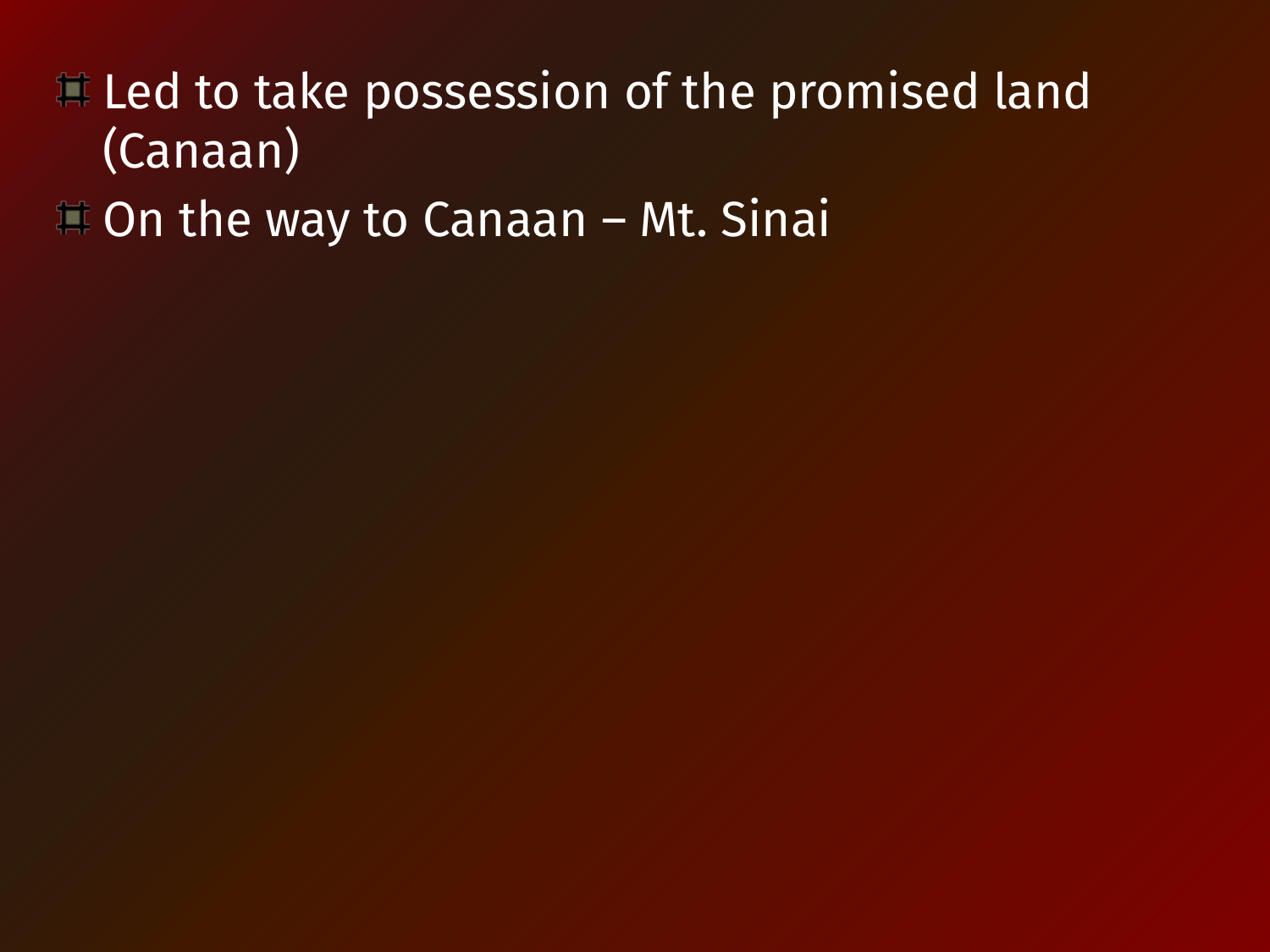

Led to take possession of the promised land (Canaan)
On the way to Canaan – Mt. Sinai